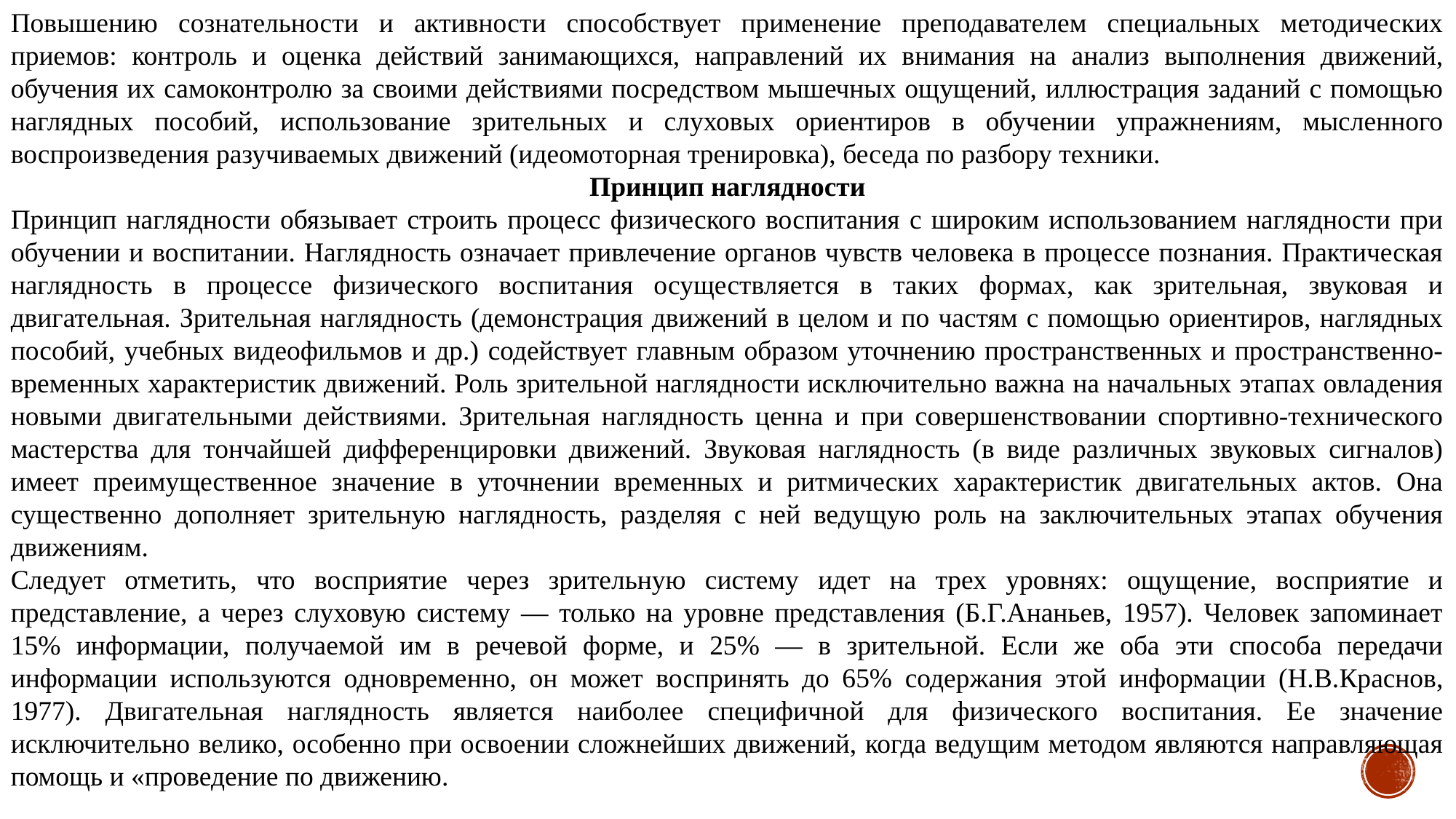

Повышению сознательности и активности способствует применение преподавателем специальных методических приемов: контроль и оценка действий занимающихся, направлений их внимания на анализ выполнения движений, обучения их самоконтролю за своими действиями посредством мышечных ощущений, иллюстрация заданий с помощью наглядных пособий, использование зрительных и слуховых ориентиров в обучении упражнениям, мысленного воспроизведения разучиваемых движений (идеомоторная тренировка), беседа по разбору техники.
Принцип наглядности
Принцип наглядности обязывает строить процесс физического воспитания с широким использованием наглядности при обучении и воспитании. Наглядность означает привлечение органов чувств человека в процессе познания. Практическая наглядность в процессе физического воспитания осуществляется в таких формах, как зрительная, звуковая и двигательная. Зрительная наглядность (демонстрация движений в целом и по частям с помощью ориентиров, наглядных пособий, учебных видеофильмов и др.) содействует главным образом уточнению пространственных и пространственно-временных характеристик движений. Роль зрительной наглядности исключительно важна на начальных этапах овладения новыми двигательными действиями. Зрительная наглядность ценна и при совершенствовании спортивно-технического мастерства для тончайшей дифференцировки движений. Звуковая наглядность (в виде различных звуковых сигналов) имеет преимущественное значение в уточнении временных и ритмических характеристик двигательных актов. Она существенно дополняет зрительную наглядность, разделяя с ней ведущую роль на заключительных этапах обучения движениям.
Следует отметить, что восприятие через зрительную систему идет на трех уровнях: ощущение, восприятие и представление, а через слуховую систему — только на уровне представления (Б.Г.Ананьев, 1957). Человек запоминает 15% информации, получаемой им в речевой форме, и 25% — в зрительной. Если же оба эти способа передачи информации используются одновременно, он может воспринять до 65% содержания этой информации (Н.В.Краснов, 1977). Двигательная наглядность является наиболее специфичной для физического воспитания. Ее значение исключительно велико, особенно при освоении сложнейших движений, когда ведущим методом являются направляющая помощь и «проведение по движению.